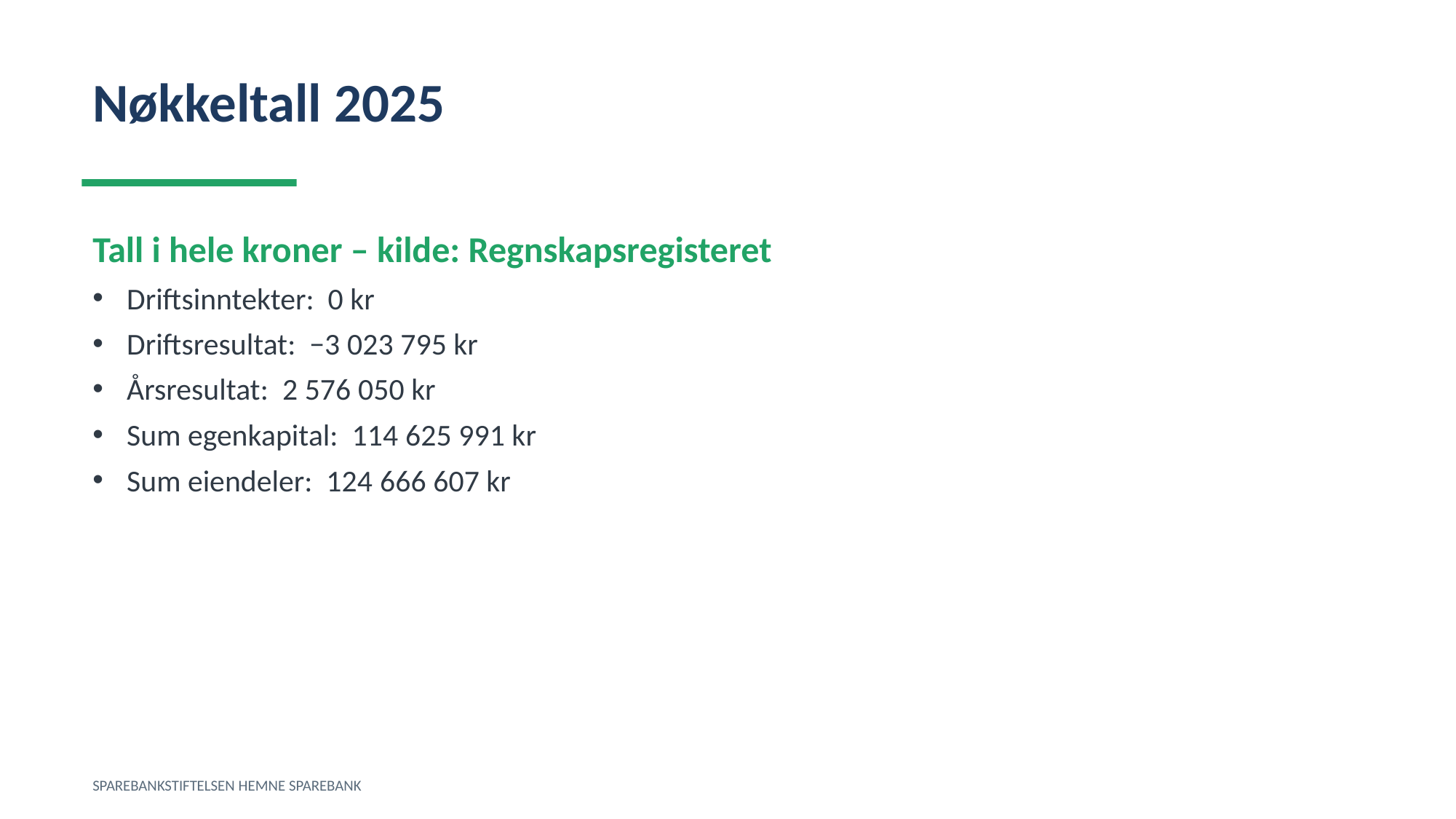

Nøkkeltall 2025

Tall i hele kroner – kilde: Regnskapsregisteret
Driftsinntekter:  0 kr
Driftsresultat:  −3 023 795 kr
Årsresultat:  2 576 050 kr
Sum egenkapital:  114 625 991 kr
Sum eiendeler:  124 666 607 kr
SPAREBANKSTIFTELSEN HEMNE SPAREBANK